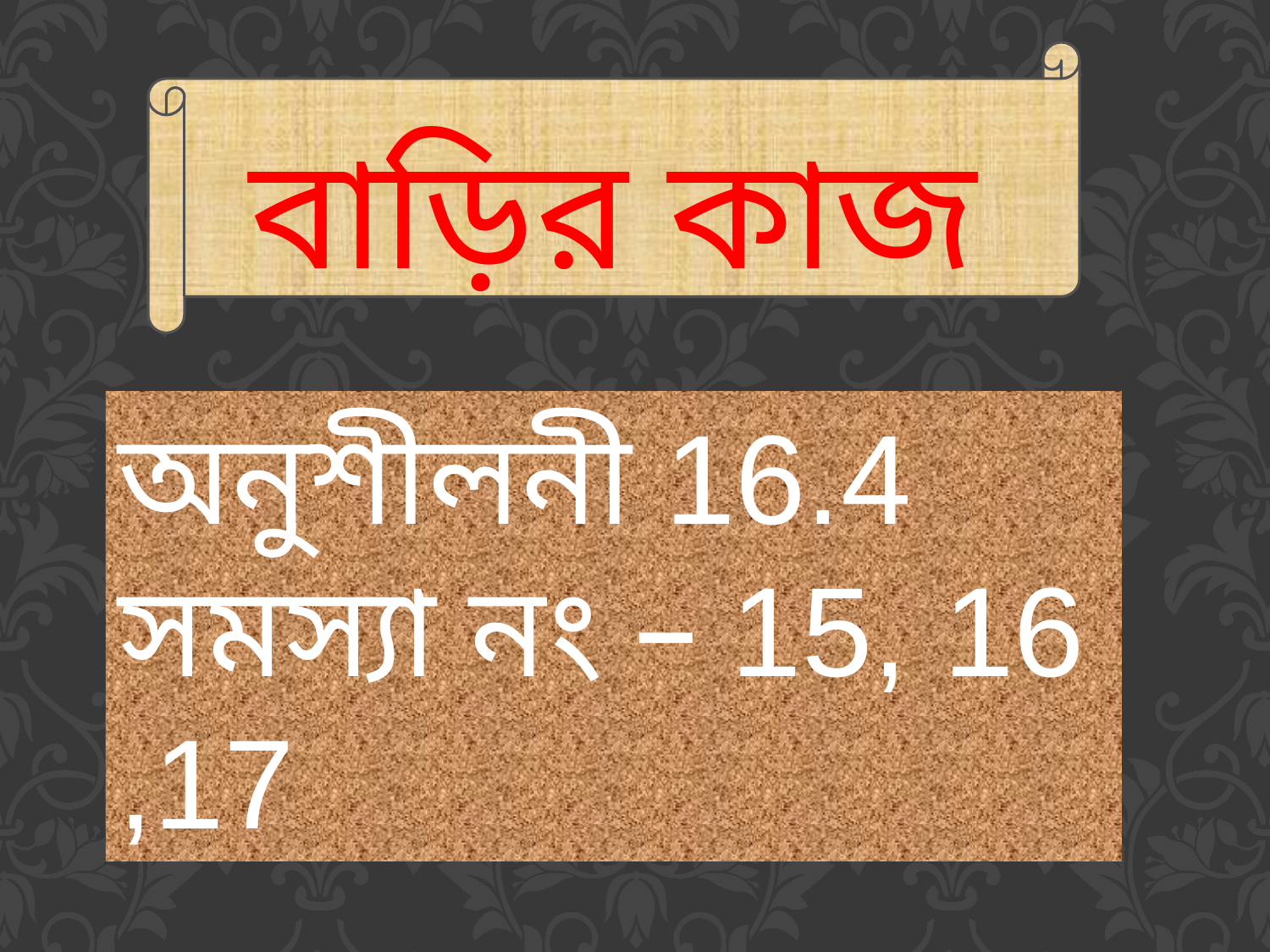

বাড়ির কাজ
অনুশীলনী 16.4
সমস্যা নং – 15, 16 ,17